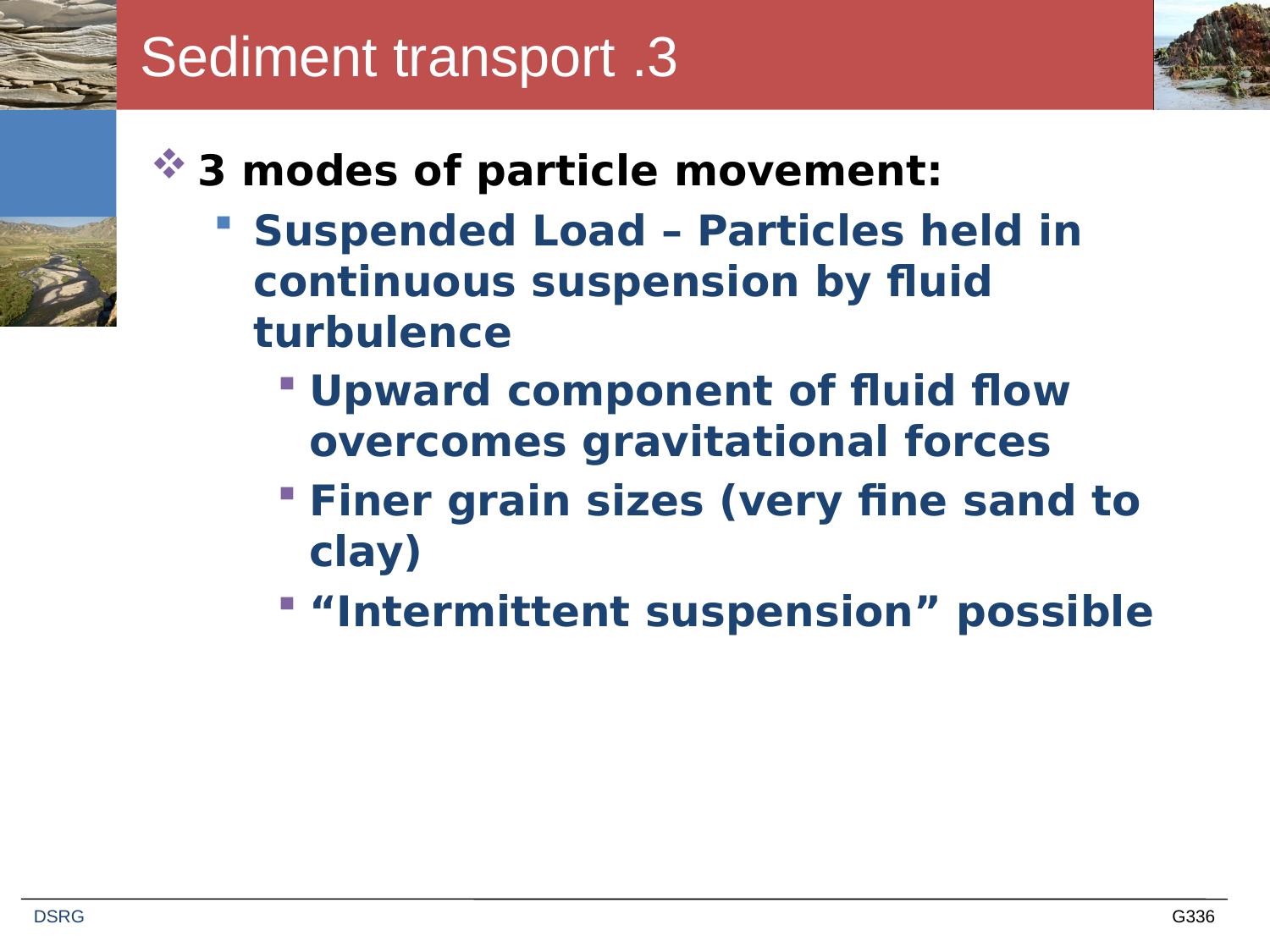

# 3. Sediment transport
3 modes of particle movement:
Suspended Load – Particles held in continuous suspension by fluid turbulence
Upward component of fluid flow overcomes gravitational forces
Finer grain sizes (very fine sand to clay)
“Intermittent suspension” possible

DSRG
G336